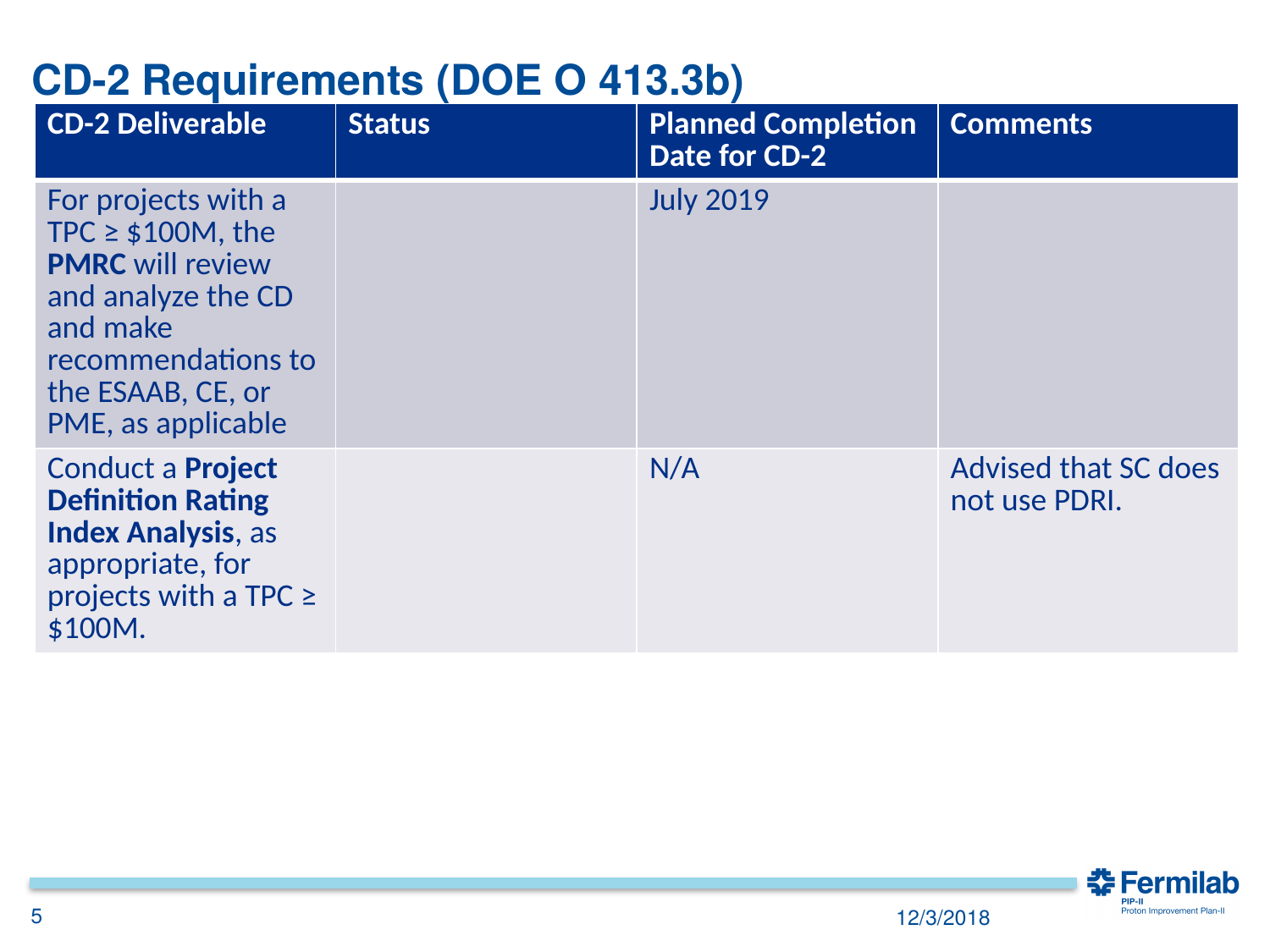

# CD-2 Requirements (DOE O 413.3b)
| CD-2 Deliverable | Status | Planned Completion Date for CD-2 | Comments |
| --- | --- | --- | --- |
| For projects with a TPC ≥ $100M, the PMRC will review and analyze the CD and make recommendations to the ESAAB, CE, or PME, as applicable |  | July 2019 |  |
| Conduct a Project Definition Rating Index Analysis, as appropriate, for projects with a TPC ≥ $100M. |  | N/A | Advised that SC does not use PDRI. |
5
12/3/2018